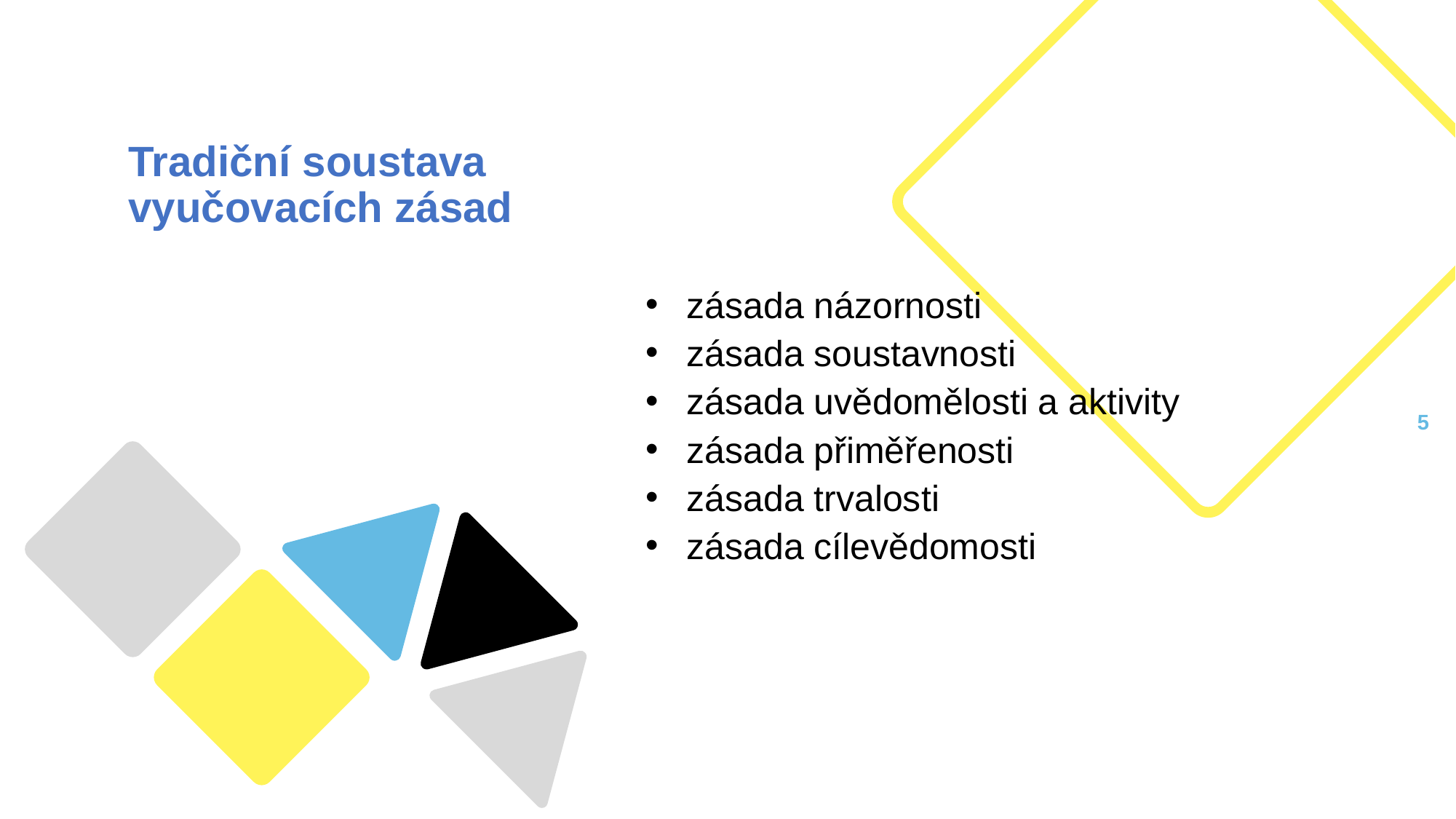

Tradiční soustava vyučovacích zásad
zásada názornosti
zásada soustavnosti
zásada uvědomělosti a aktivity
zásada přiměřenosti
zásada trvalosti
zásada cílevědomosti
5